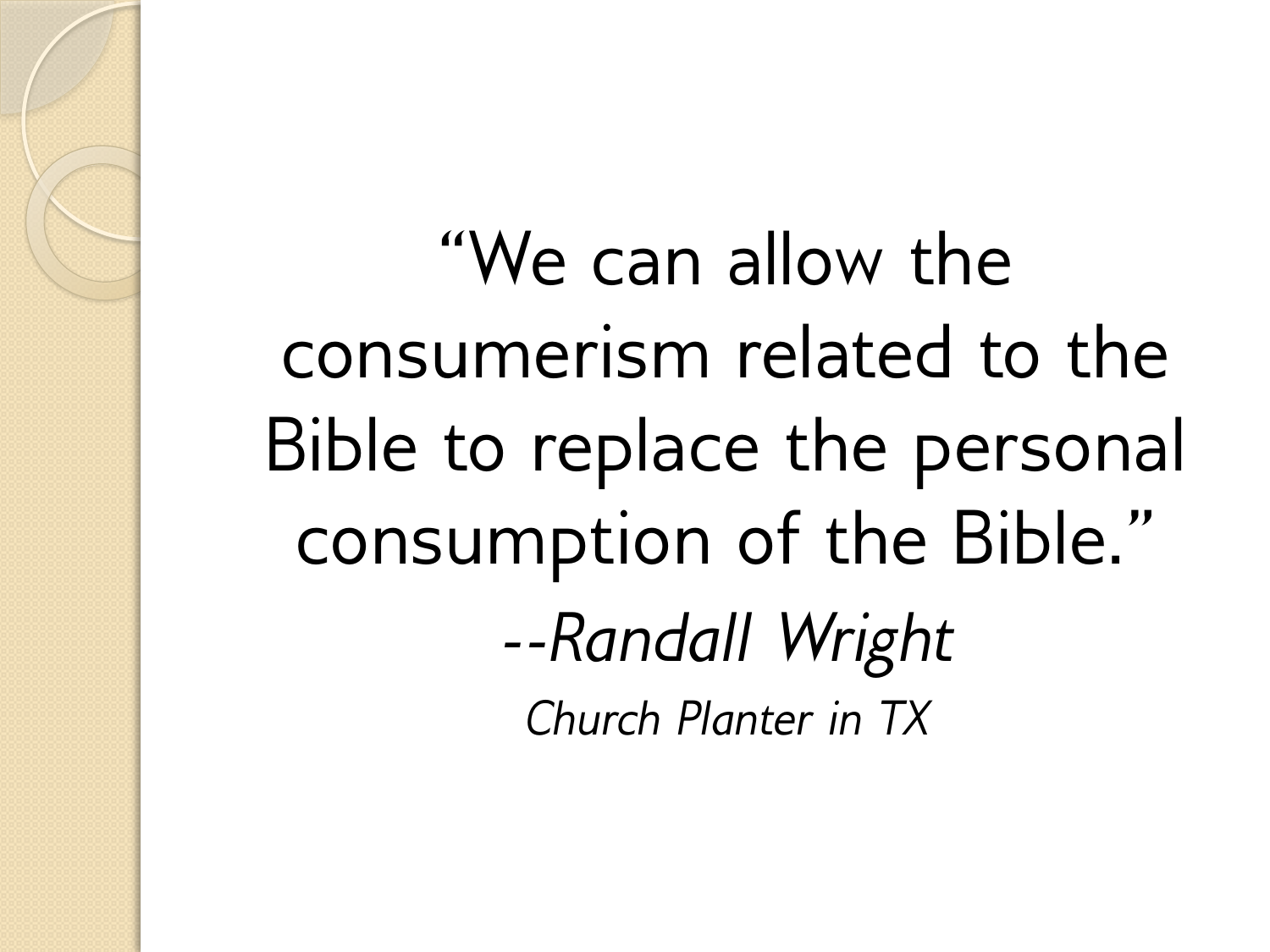

#
“We can allow the consumerism related to the Bible to replace the personal consumption of the Bible.”
--Randall Wright
Church Planter in TX